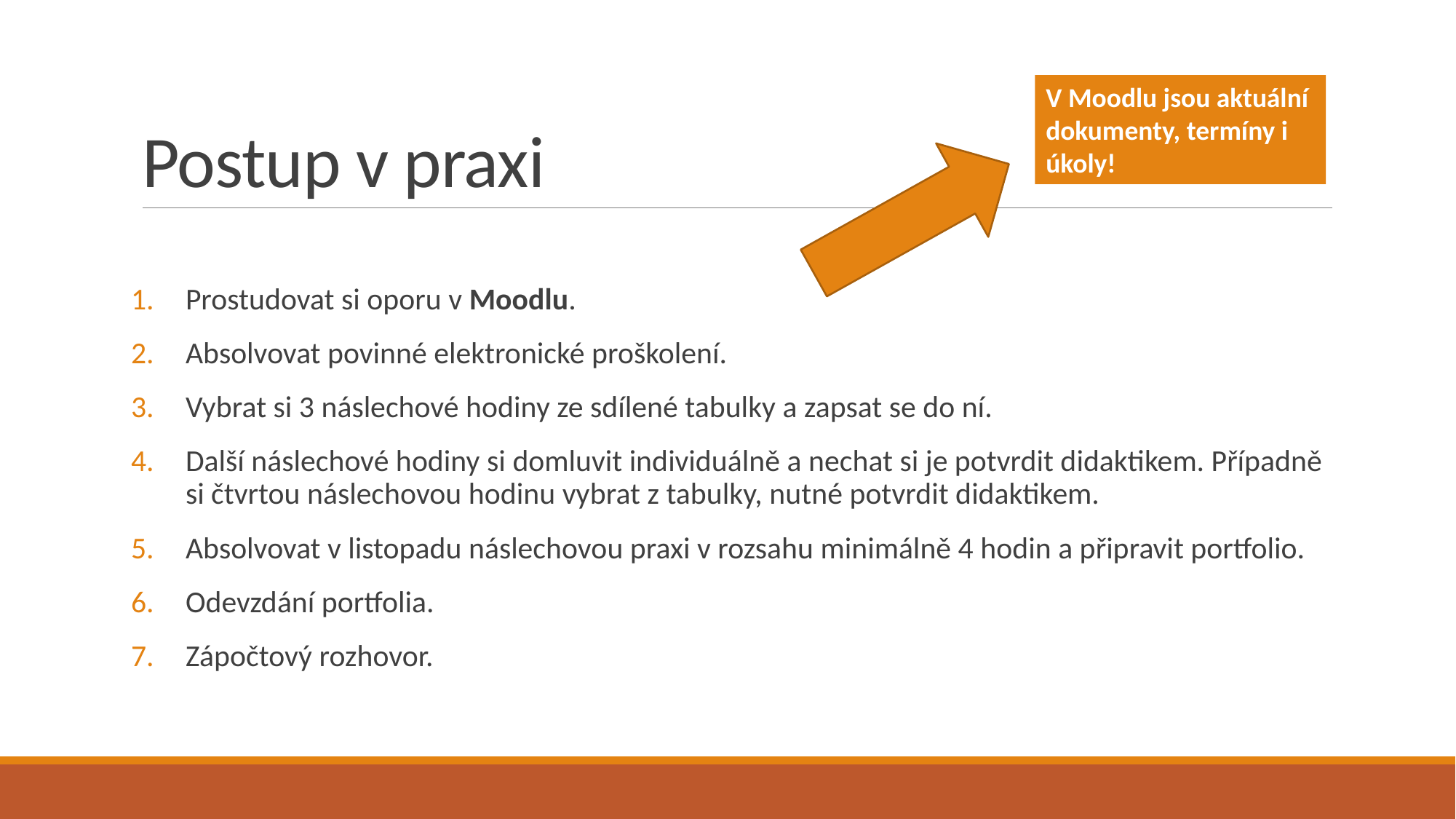

# Postup v praxi
V Moodlu jsou aktuální dokumenty, termíny i úkoly!

Prostudovat si oporu v Moodlu.
Absolvovat povinné elektronické proškolení.
Vybrat si 3 náslechové hodiny ze sdílené tabulky a zapsat se do ní.
Další náslechové hodiny si domluvit individuálně a nechat si je potvrdit didaktikem. Případně si čtvrtou náslechovou hodinu vybrat z tabulky, nutné potvrdit didaktikem.
Absolvovat v listopadu náslechovou praxi v rozsahu minimálně 4 hodin a připravit portfolio.
Odevzdání portfolia.
Zápočtový rozhovor.